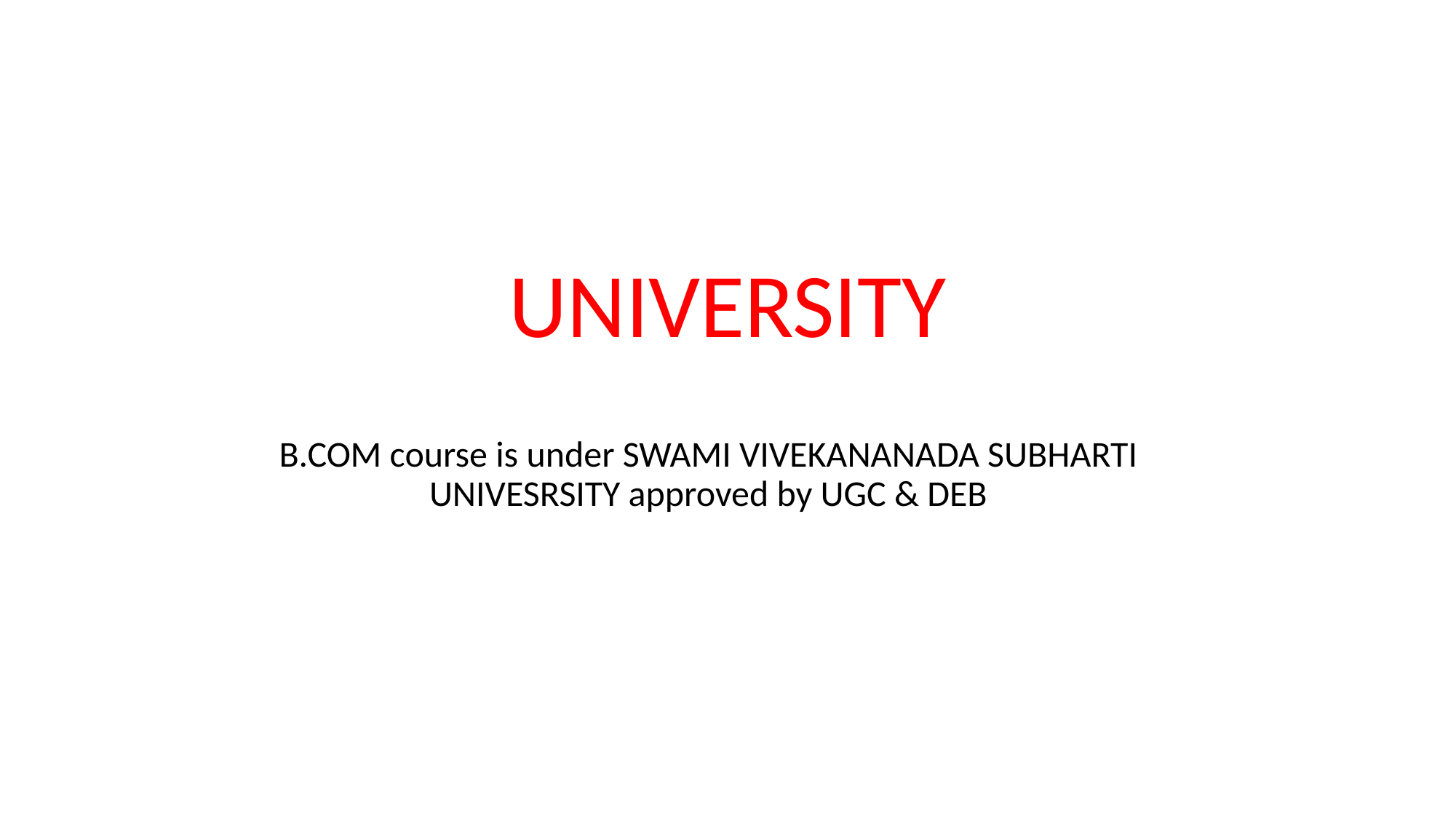

# UNIVERSITY
B.COM course is under SWAMI VIVEKANANADA SUBHARTI UNIVESRSITY approved by UGC & DEB